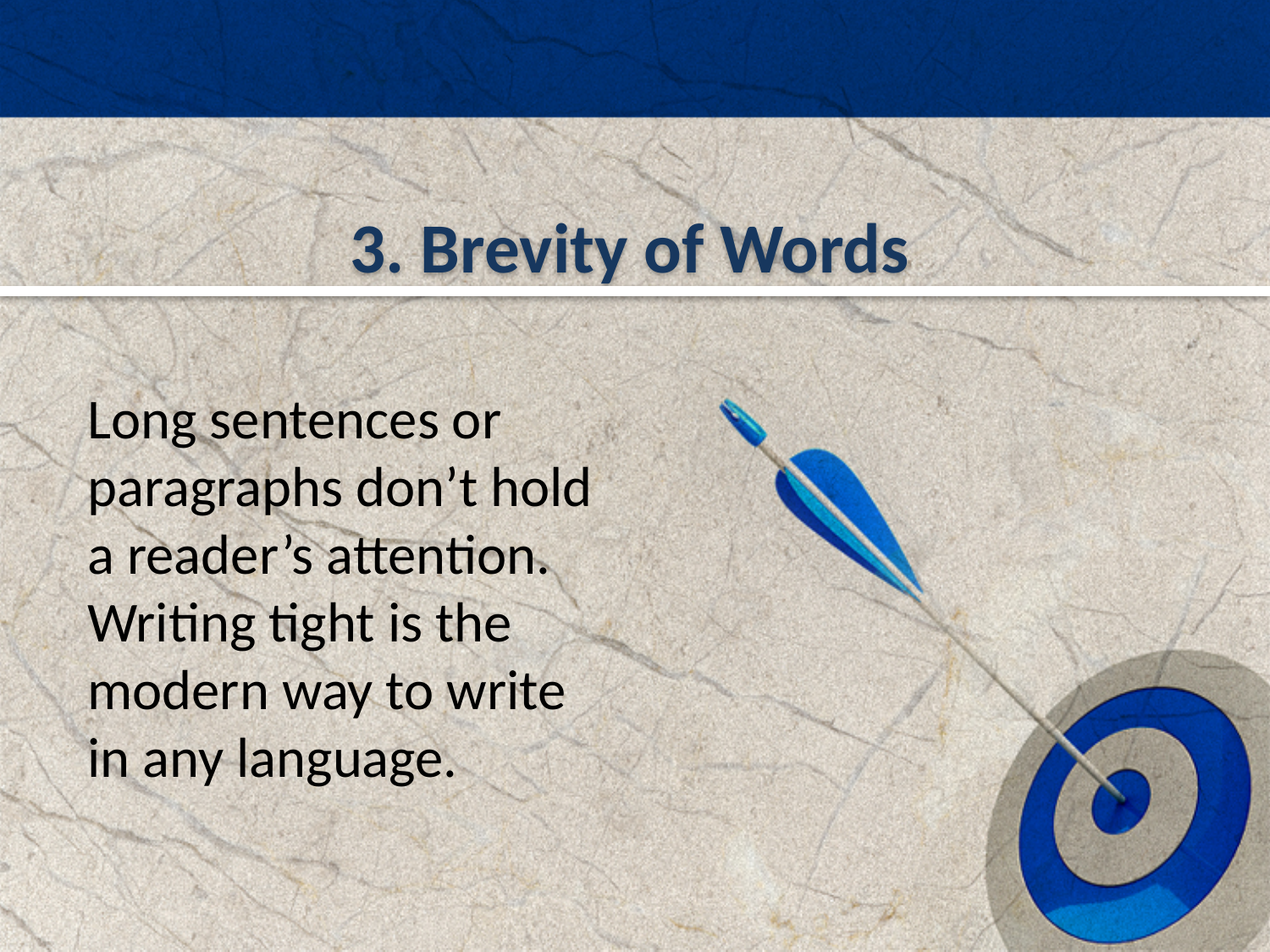

3. Brevity of Words

Long sentences or paragraphs don’t hold a reader’s attention. Writing tight is the modern way to write in any language.